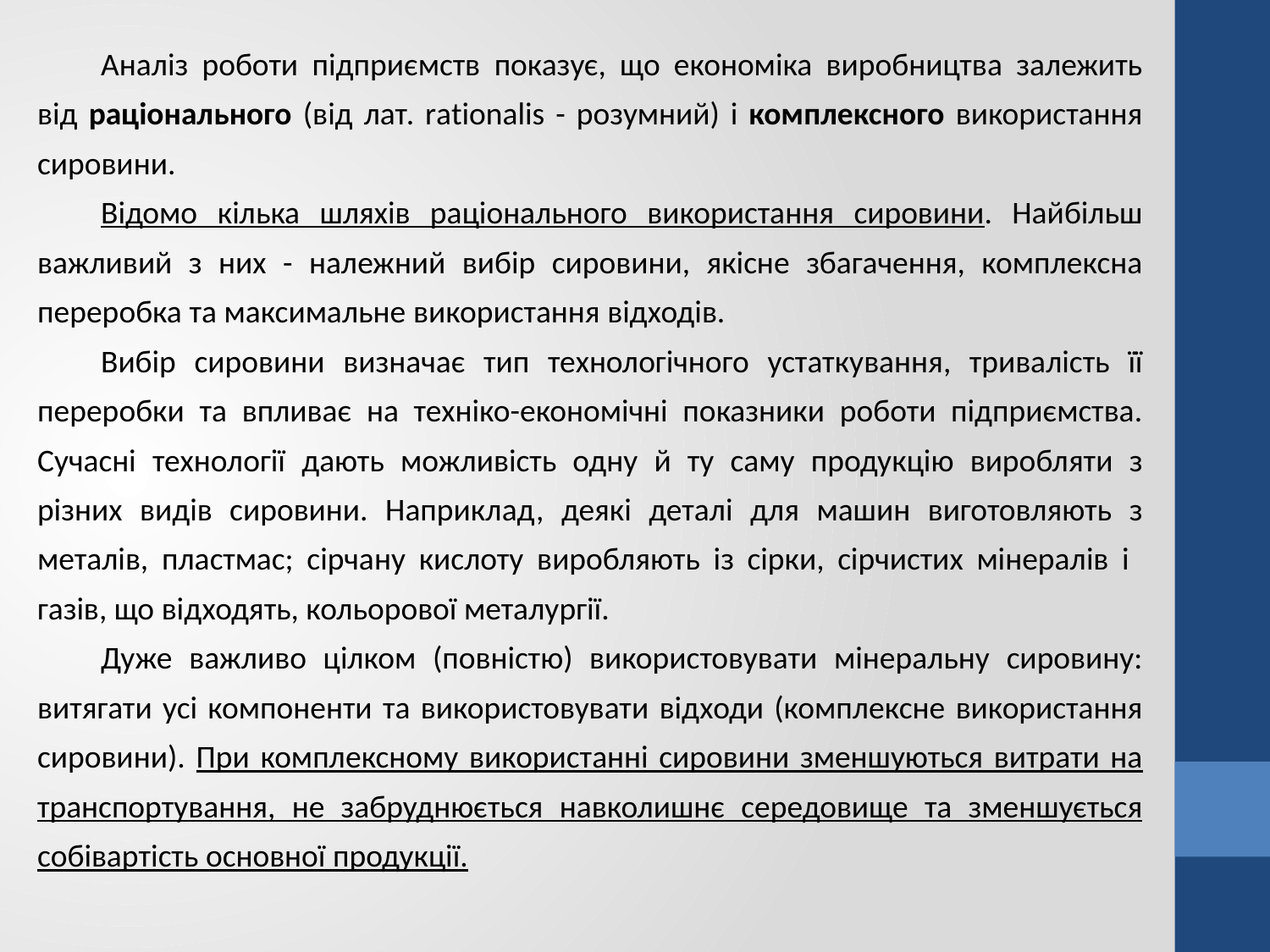

Аналіз роботи підприємств показує, що економіка виробництва залежить від раціонального (від лат. rаtіonalіs - розумний) і комплексного використання сировини.
Відомо кілька шляхів раціонального використання сировини. Найбільш важливий з них - належний вибір сировини, якісне збагачення, комплексна переробка та максимальне використання відходів.
Вибір сировини визначає тип технологічного устаткування, тривалість її переробки та впливає на техніко-економічні показники роботи підприємства. Сучасні технології дають можливість одну й ту саму продукцію виробляти з різних видів сировини. Наприклад, деякі деталі для машин виготовляють з металів, пластмас; сірчану кислоту виробляють із сірки, сірчистих мінералів і  газів, що відходять, кольорової металургії.
Дуже важливо цілком (повністю) використовувати мінеральну сировину: витягати усі компоненти та використовувати відходи (комплексне використання сировини). При комплексному використанні сировини зменшуються витрати на транспортування, не забруднюється навколишнє середовище та зменшується собівартість основної продукції.